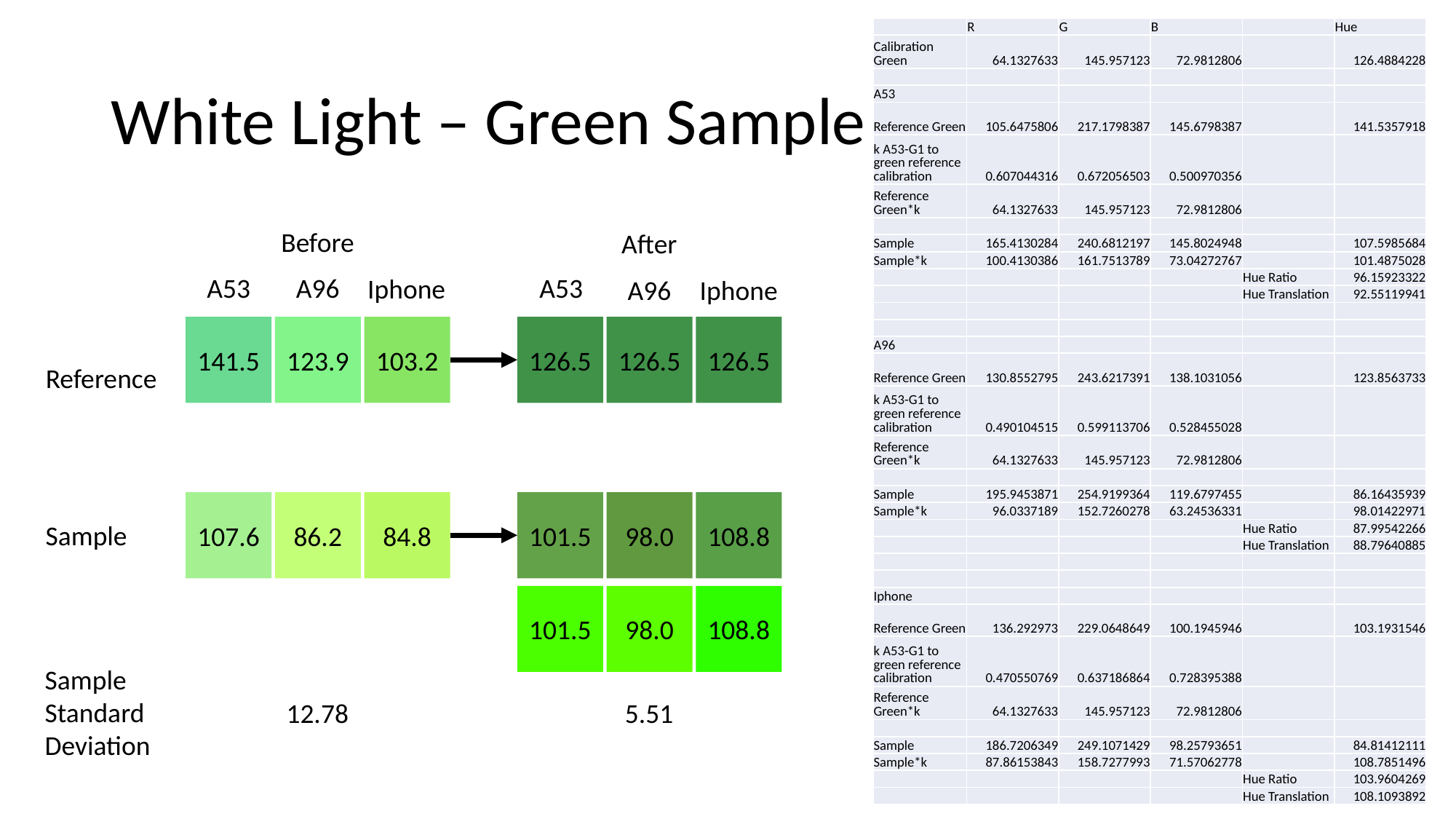

|  | R | G | B |  | Hue |
| --- | --- | --- | --- | --- | --- |
| Calibration Green | 64.1327633 | 145.957123 | 72.9812806 |  | 126.4884228 |
|  |  |  |  |  |  |
| A53 |  |  |  |  |  |
| Reference Green | 105.6475806 | 217.1798387 | 145.6798387 |  | 141.5357918 |
| k A53-G1 to green reference calibration | 0.607044316 | 0.672056503 | 0.500970356 |  |  |
| Reference Green\*k | 64.1327633 | 145.957123 | 72.9812806 |  |  |
|  |  |  |  |  |  |
| Sample | 165.4130284 | 240.6812197 | 145.8024948 |  | 107.5985684 |
| Sample\*k | 100.4130386 | 161.7513789 | 73.04272767 |  | 101.4875028 |
|  |  |  |  | Hue Ratio | 96.15923322 |
|  |  |  |  | Hue Translation | 92.55119941 |
|  |  |  |  |  |  |
|  |  |  |  |  |  |
| A96 |  |  |  |  |  |
| Reference Green | 130.8552795 | 243.6217391 | 138.1031056 |  | 123.8563733 |
| k A53-G1 to green reference calibration | 0.490104515 | 0.599113706 | 0.528455028 |  |  |
| Reference Green\*k | 64.1327633 | 145.957123 | 72.9812806 |  |  |
|  |  |  |  |  |  |
| Sample | 195.9453871 | 254.9199364 | 119.6797455 |  | 86.16435939 |
| Sample\*k | 96.0337189 | 152.7260278 | 63.24536331 |  | 98.01422971 |
|  |  |  |  | Hue Ratio | 87.99542266 |
|  |  |  |  | Hue Translation | 88.79640885 |
|  |  |  |  |  |  |
|  |  |  |  |  |  |
| Iphone |  |  |  |  |  |
| Reference Green | 136.292973 | 229.0648649 | 100.1945946 |  | 103.1931546 |
| k A53-G1 to green reference calibration | 0.470550769 | 0.637186864 | 0.728395388 |  |  |
| Reference Green\*k | 64.1327633 | 145.957123 | 72.9812806 |  |  |
|  |  |  |  |  |  |
| Sample | 186.7206349 | 249.1071429 | 98.25793651 |  | 84.81412111 |
| Sample\*k | 87.86153843 | 158.7277993 | 71.57062778 |  | 108.7851496 |
|  |  |  |  | Hue Ratio | 103.9604269 |
|  |  |  |  | Hue Translation | 108.1093892 |
# White Light – Green Sample
Before
After
A53
A96
A53
Iphone
A96
Iphone
141.5
123.9
103.2
126.5
126.5
126.5
Reference
107.6
86.2
84.8
101.5
98.0
108.8
Sample
101.5
98.0
108.8
Sample
Standard Deviation
12.78
5.51